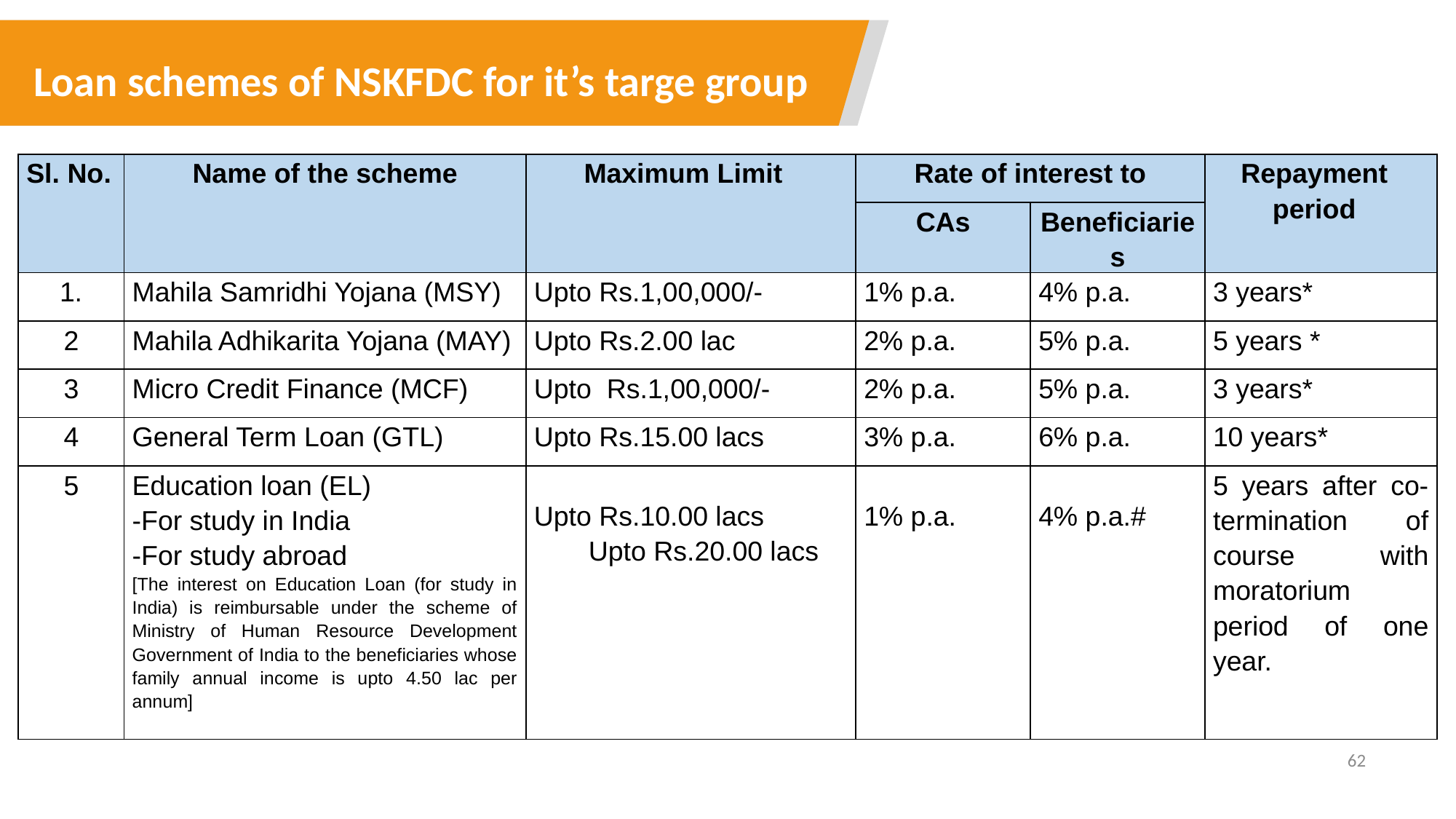

Loan schemes of NSKFDC for it’s targe group

| Sl. No. | Name of the scheme | Maximum Limit | Rate of interest to |  | Repayment period |
| --- | --- | --- | --- | --- | --- |
|  |  |  | CAs | Beneficiaries |  |
| 1. | Mahila Samridhi Yojana (MSY) | Upto Rs.1,00,000/- | 1% p.a. | 4% p.a. | 3 years\* |
| 2 | Mahila Adhikarita Yojana (MAY) | Upto Rs.2.00 lac | 2% p.a. | 5% p.a. | 5 years \* |
| 3 | Micro Credit Finance (MCF) | Upto Rs.1,00,000/- | 2% p.a. | 5% p.a. | 3 years\* |
| 4 | General Term Loan (GTL) | Upto Rs.15.00 lacs | 3% p.a. | 6% p.a. | 10 years\* |
| 5 | Education loan (EL) -For study in India -For study abroad [The interest on Education Loan (for study in India) is reimbursable under the scheme of Ministry of Human Resource Development Government of India to the beneficiaries whose family annual income is upto 4.50 lac per annum] | Upto Rs.10.00 lacs Upto Rs.20.00 lacs | 1% p.a. | 4% p.a.# | 5 years after co-termination of course with moratorium period of one year. |
62